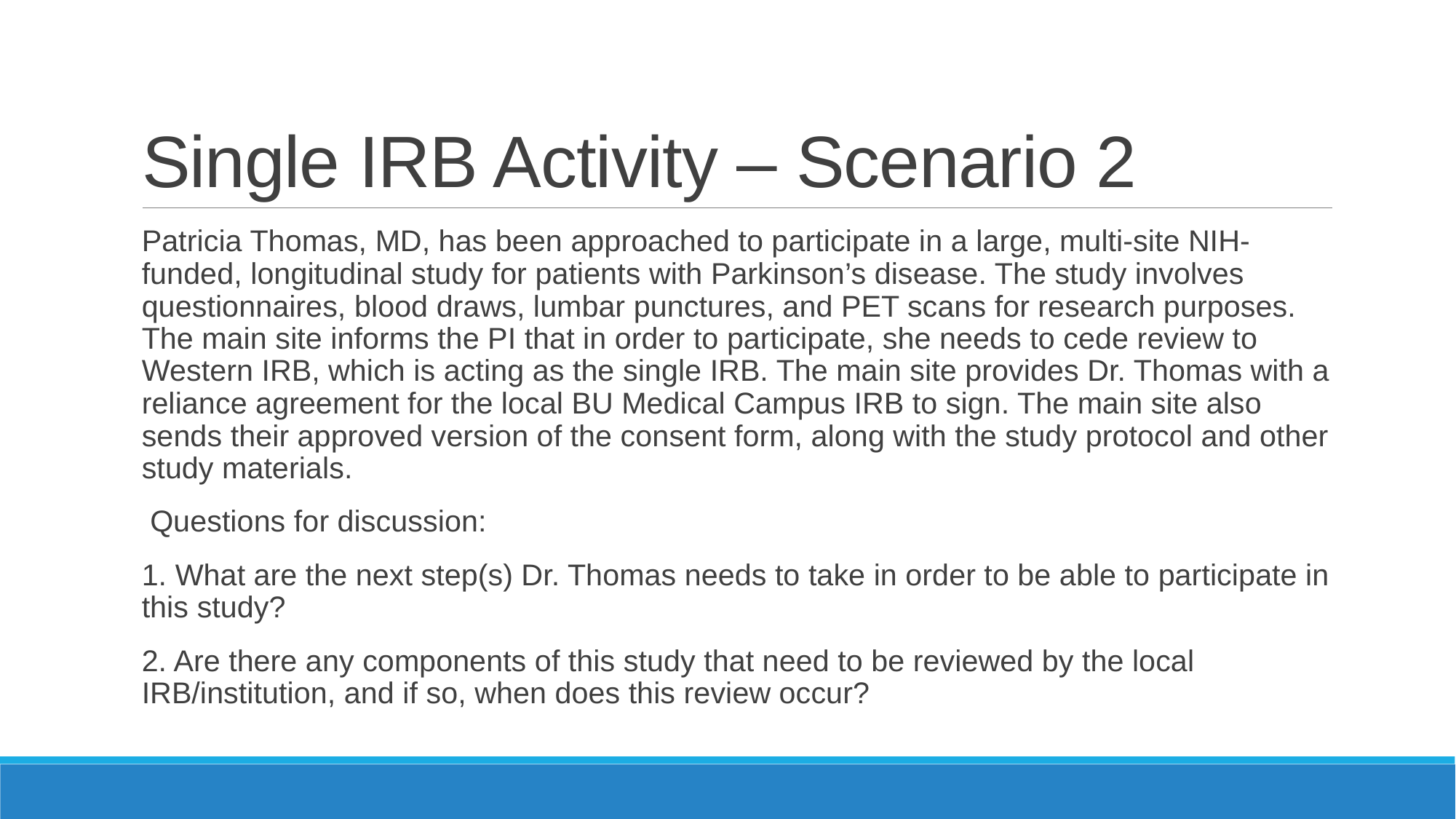

# Single IRB Activity – Scenario 2
Patricia Thomas, MD, has been approached to participate in a large, multi-site NIH-funded, longitudinal study for patients with Parkinson’s disease. The study involves questionnaires, blood draws, lumbar punctures, and PET scans for research purposes. The main site informs the PI that in order to participate, she needs to cede review to Western IRB, which is acting as the single IRB. The main site provides Dr. Thomas with a reliance agreement for the local BU Medical Campus IRB to sign. The main site also sends their approved version of the consent form, along with the study protocol and other study materials.
 Questions for discussion:
1. What are the next step(s) Dr. Thomas needs to take in order to be able to participate in this study?
2. Are there any components of this study that need to be reviewed by the local IRB/institution, and if so, when does this review occur?